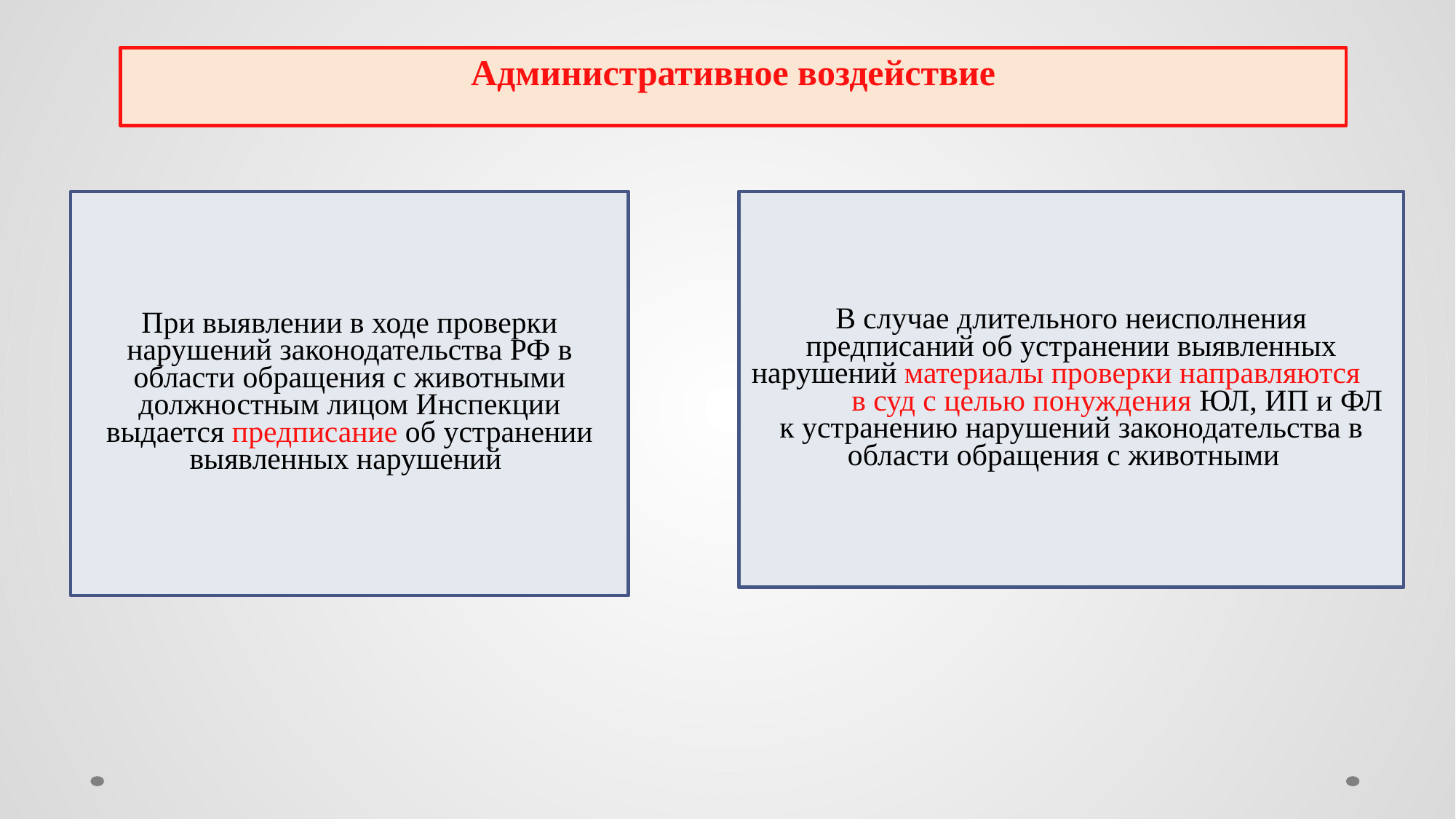

# Административное воздействие
При выявлении в ходе проверки нарушений законодательства РФ в области обращения с животными должностным лицом Инспекции выдается предписание об устранении выявленных нарушений
В случае длительного неисполнения предписаний об устранении выявленных нарушений материалы проверки направляются                 в суд с целью понуждения ЮЛ, ИП и ФЛ
к устранению нарушений законодательства в области обращения с животными